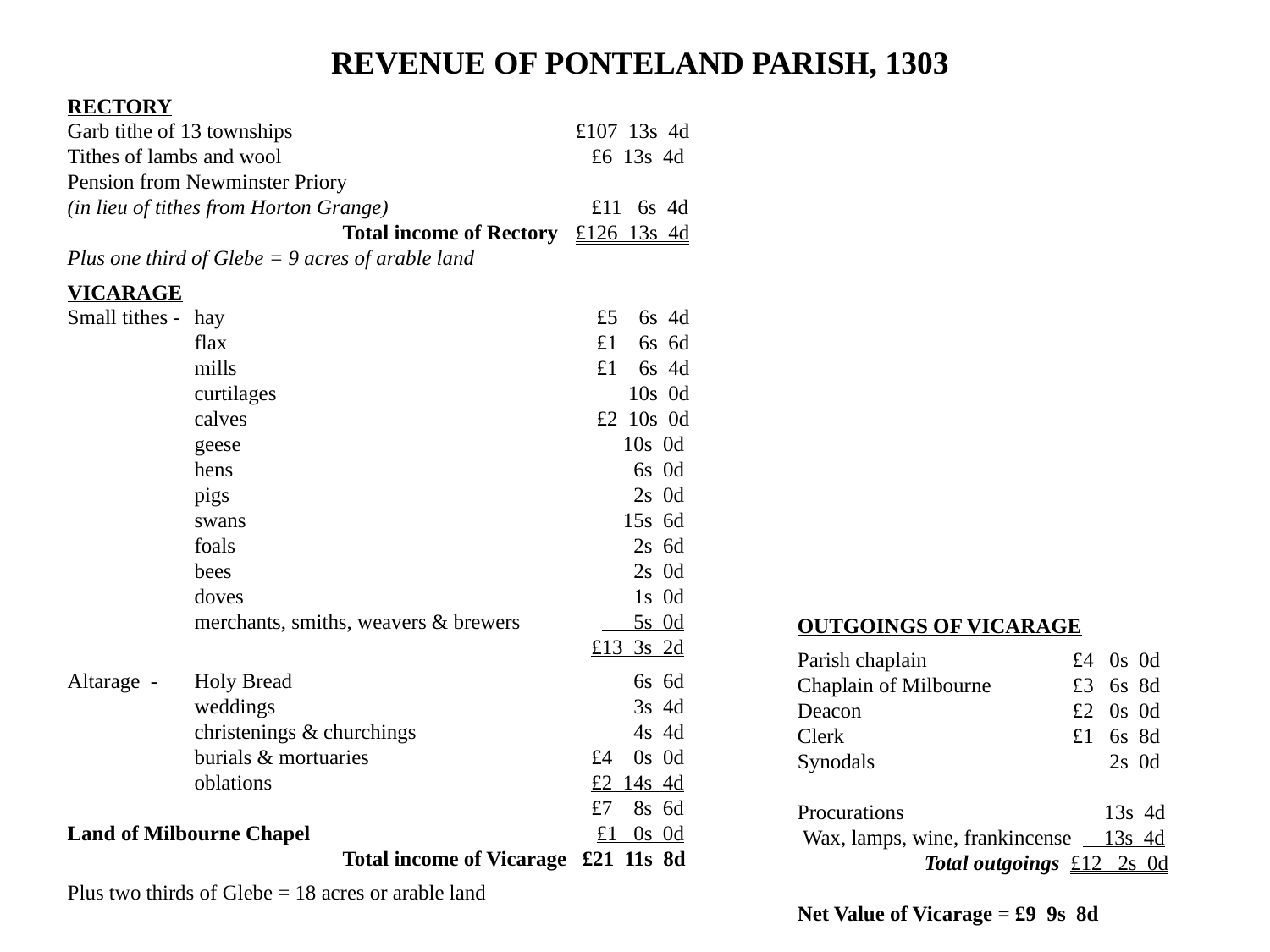

REVENUE OF PONTELAND PARISH, 1303

RECTORY
Garb tithe of 13 townships			£107  13s  4d
Tithes of lambs and wool		   	   £6  13s  4d
Pension from Newminster Priory
(in lieu of tithes from Horton Grange)		   £11   6s  4d
		    Total income of Rectory	£126  13s  4d
Plus one third of Glebe = 9 acres of arable land
VICARAGE
Small tithes -	hay	    		    £5    6s  4d
	flax	    		    £1    6s  6d
	mills	   		    £1    6s  4d
	curtilages	   		          10s  0d
	calves	   		    £2  10s  0d
	geese	  		         10s  0d
	hens	      		           6s  0d
	pigs	      		           2s  0d
	swans	    		         15s  6d
	foals	      		           2s  6d
	bees	         		           2s  0d
	doves	          		           1s  0d
    	merchants, smiths, weavers & brewers	           5s  0d
	       	   		   £13  3s  2d
Altarage  -	Holy Bread	           		           6s  6d
	weddings	        		           3s  4d
	christenings & churchings	           	           4s  4d
	burials & mortuaries		   £4    0s  0d
	oblations			   £2  14s  4d
		   		   £7    8s  6d
Land of Milbourne Chapel	    		    £1   0s  0d
		    Total income of Vicarage   £21  11s  8d
Plus two thirds of Glebe = 18 acres or arable land

OUTGOINGS OF VICARAGE
Parish chaplain	    £4   0s  0d
Chaplain of Milbourne	    £3   6s  8d
Deacon	 	    £2   0s  0d
Clerk	   	    £1   6s  8d
Synodals		           2s  0d
Procurations	  	          13s  4d
 Wax, lamps, wine, frankincense      13s  4d
	Total outgoings  £12   2s  0d

Net Value of Vicarage = £9  9s  8d